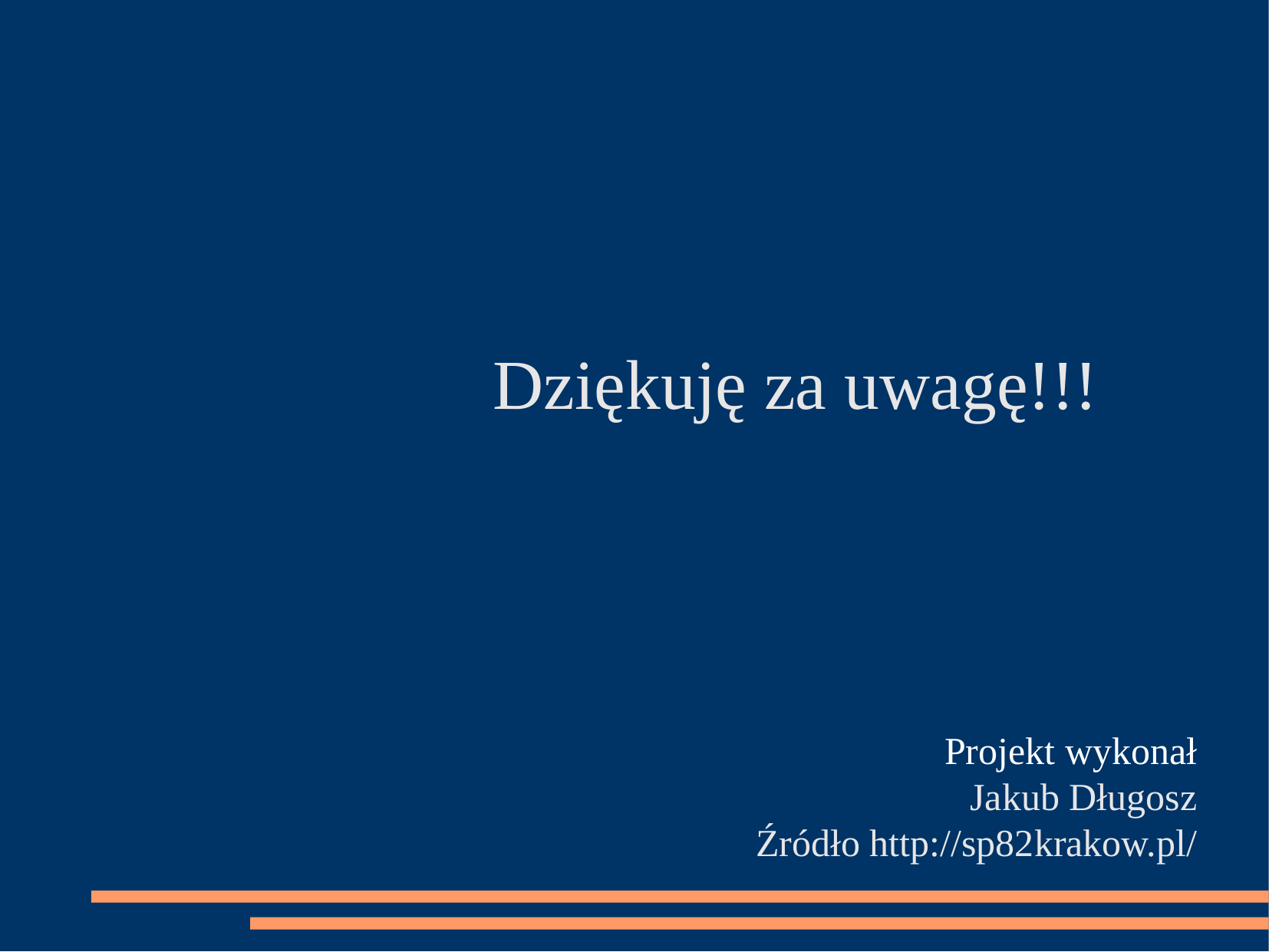

Dziękuję za uwagę!!!

Projekt wykonał
Jakub Długosz
Źródło http://sp82krakow.pl/